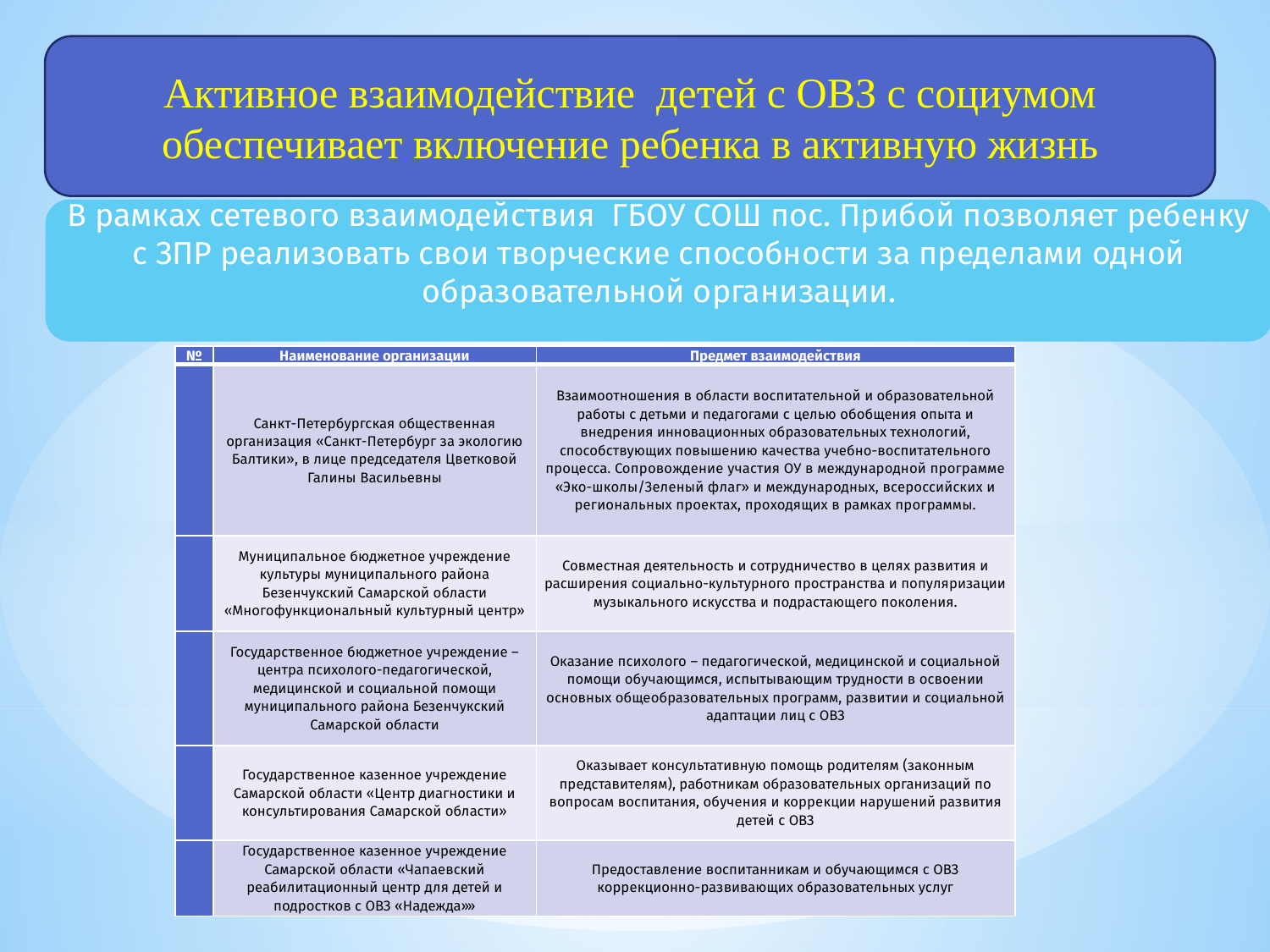

Активное взаимодействие  детей с ОВЗ с социумом
обеспечивает включение ребенка в активную жизнь
В рамках сетевого взаимодействия  ГБОУ СОШ пос. Прибой позволяет ребенку с ЗПР реализовать свои творческие способности за пределами одной образовательной организации.

| № | Наименование организации | Предмет взаимодействия |
| --- | --- | --- |
|  | Санкт-Петербургская общественная организация «Санкт-Петербург за экологию Балтики», в лице председателя Цветковой Галины Васильевны | Взаимоотношения в области воспитательной и образовательной работы с детьми и педагогами с целью обобщения опыта и внедрения инновационных образовательных технологий, способствующих повышению качества учебно-воспитательного процесса. Сопровождение участия ОУ в международной программе «Эко-школы/Зеленый флаг» и международных, всероссийских и региональных проектах, проходящих в рамках программы. |
|  | Муниципальное бюджетное учреждение культуры муниципального района Безенчукский Самарской области «Многофункциональный культурный центр» | Совместная деятельность и сотрудничество в целях развития и расширения социально-культурного пространства и популяризации музыкального искусства и подрастающего поколения. |
|  | Государственное бюджетное учреждение – центра психолого-педагогической, медицинской и социальной помощи муниципального района Безенчукский Самарской области | Оказание психолого – педагогической, медицинской и социальной помощи обучающимся, испытывающим трудности в освоении основных общеобразовательных программ, развитии и социальной адаптации лиц с ОВЗ |
|  | Государственное казенное учреждение Самарской области «Центр диагностики и консультирования Самарской области» | Оказывает консультативную помощь родителям (законным представителям), работникам образовательных организаций по вопросам воспитания, обучения и коррекции нарушений развития детей с ОВЗ |
|  | Государственное казенное учреждение Самарской области «Чапаевский реабилитационный центр для детей и подростков с ОВЗ «Надежда»» | Предоставление воспитанникам и обучающимся с ОВЗ коррекционно-развивающих образовательных услуг |